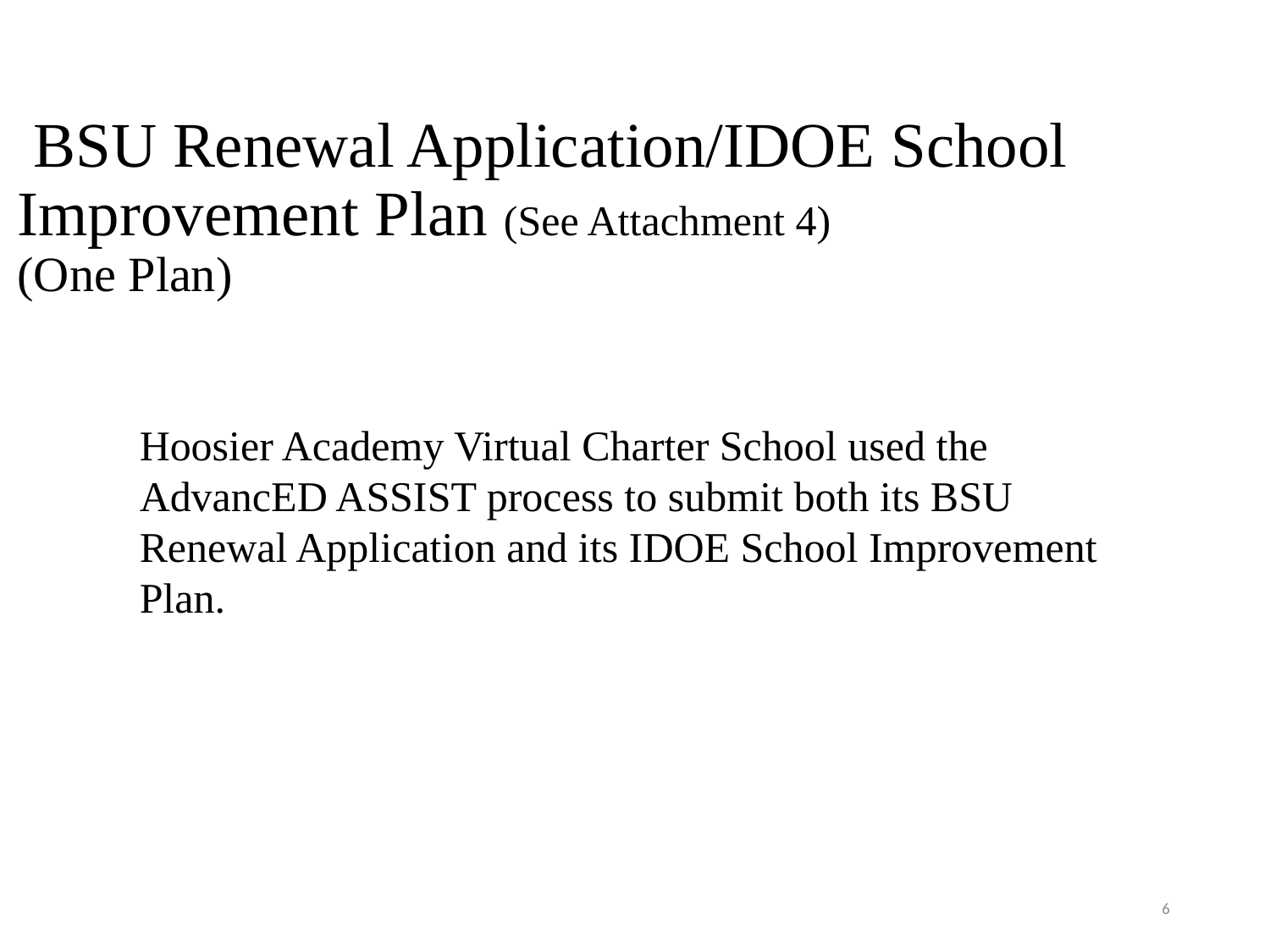

# BSU Renewal Application/IDOE School Improvement Plan (See Attachment 4) (One Plan)
Hoosier Academy Virtual Charter School used the AdvancED ASSIST process to submit both its BSU Renewal Application and its IDOE School Improvement Plan.
6